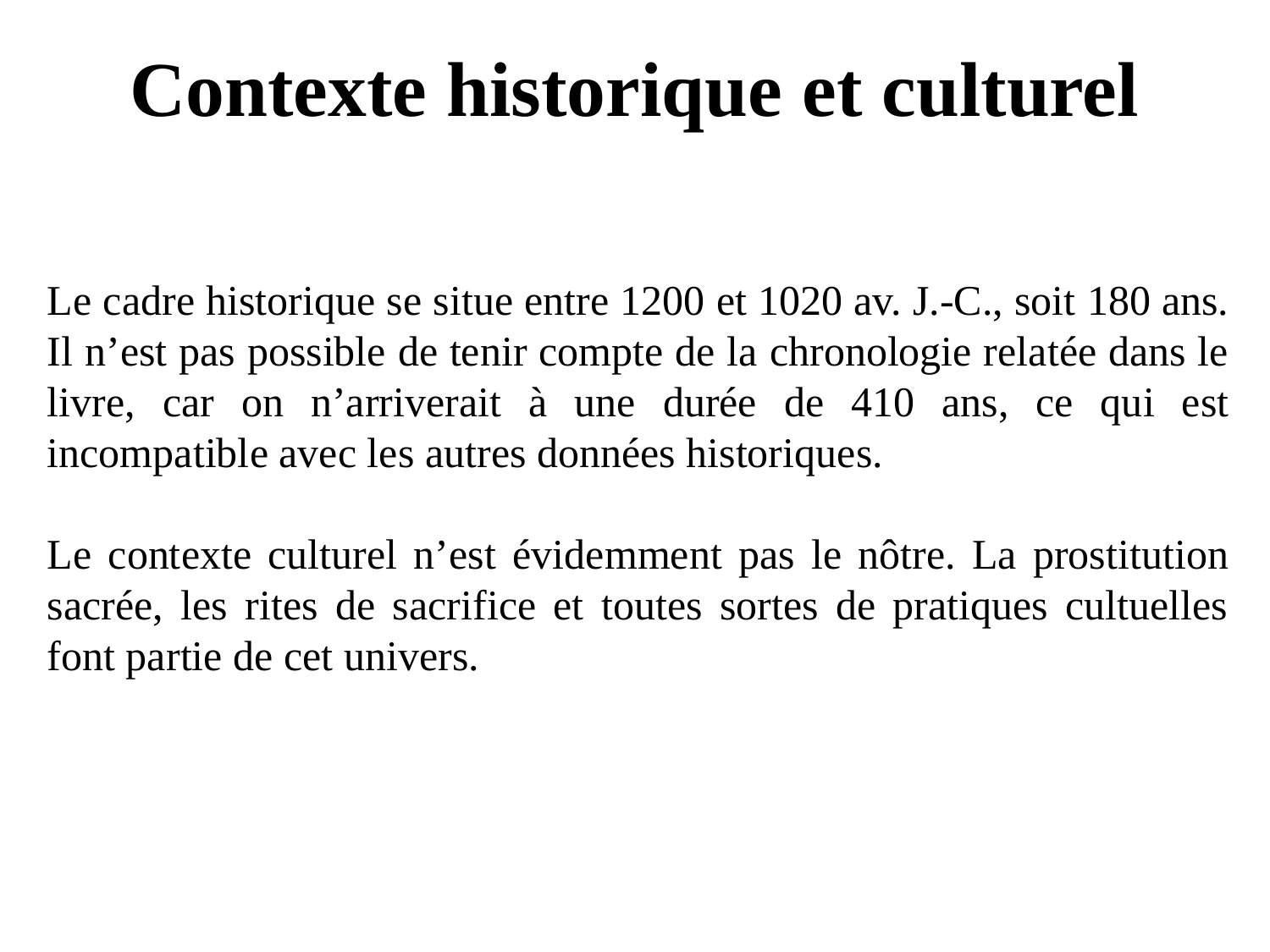

# Contexte historique et culturel
Le cadre historique se situe entre 1200 et 1020 av. J.-C., soit 180 ans. Il n’est pas possible de tenir compte de la chronologie relatée dans le livre, car on n’arriverait à une durée de 410 ans, ce qui est incompatible avec les autres données historiques.
Le contexte culturel n’est évidemment pas le nôtre. La prostitution sacrée, les rites de sacrifice et toutes sortes de pratiques cultuelles font partie de cet univers.